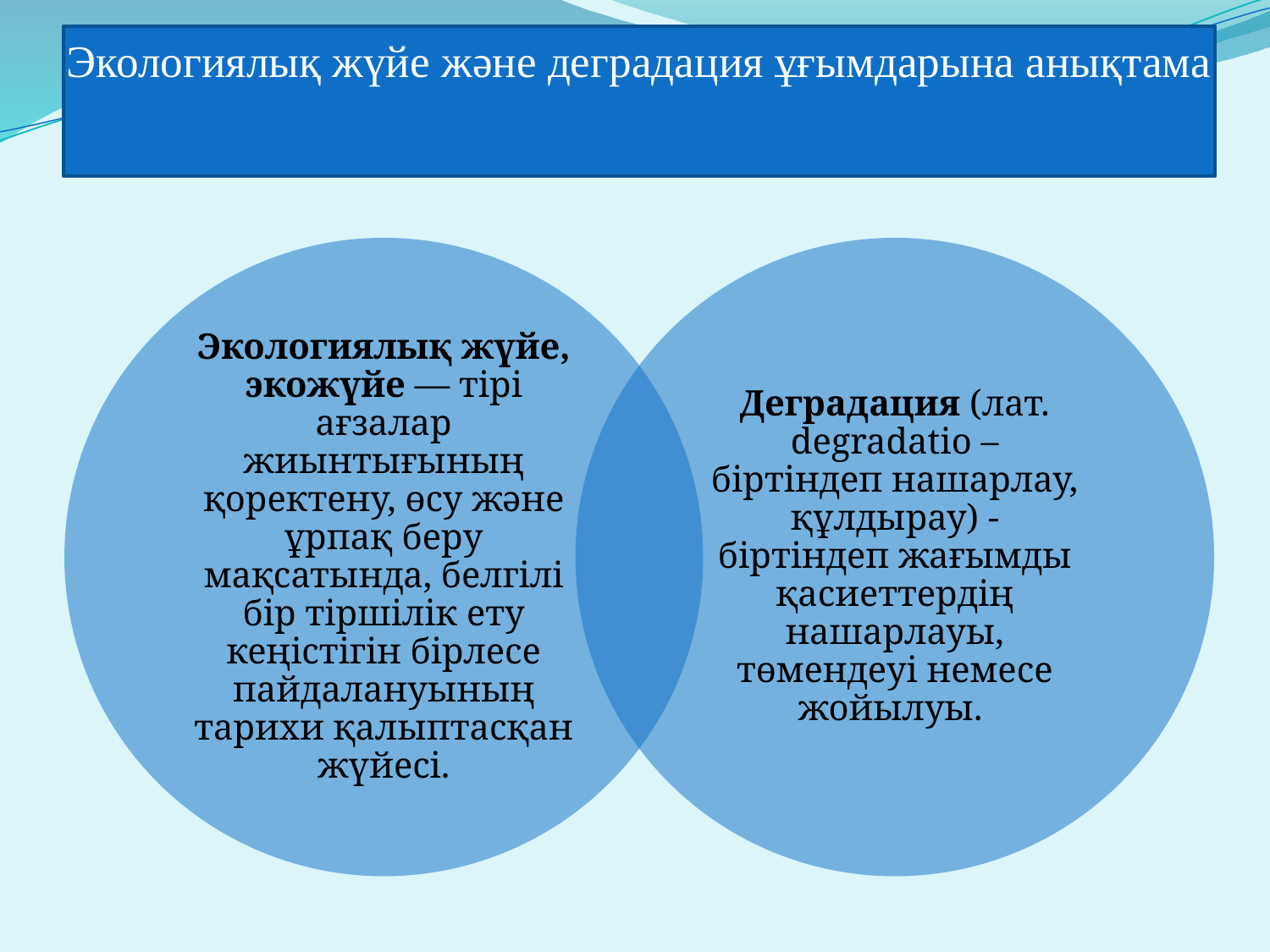

# Экологиялық жүйе және деградация ұғымдарына анықтама
Экологиялық жүйе, экожүйе — тірі ағзалар жиынтығының қоректену, өсу және ұрпақ беру мақсатында, белгілі бір тіршілік ету кеңістігін бірлесе пайдалануының тарихи қалыптасқан жүйесі.
Деградация (лат. degradatio – біртіндеп нашарлау, құлдырау) - біртіндеп жағымды қасиеттердің нашарлауы, төмендеуі немесе жойылуы.